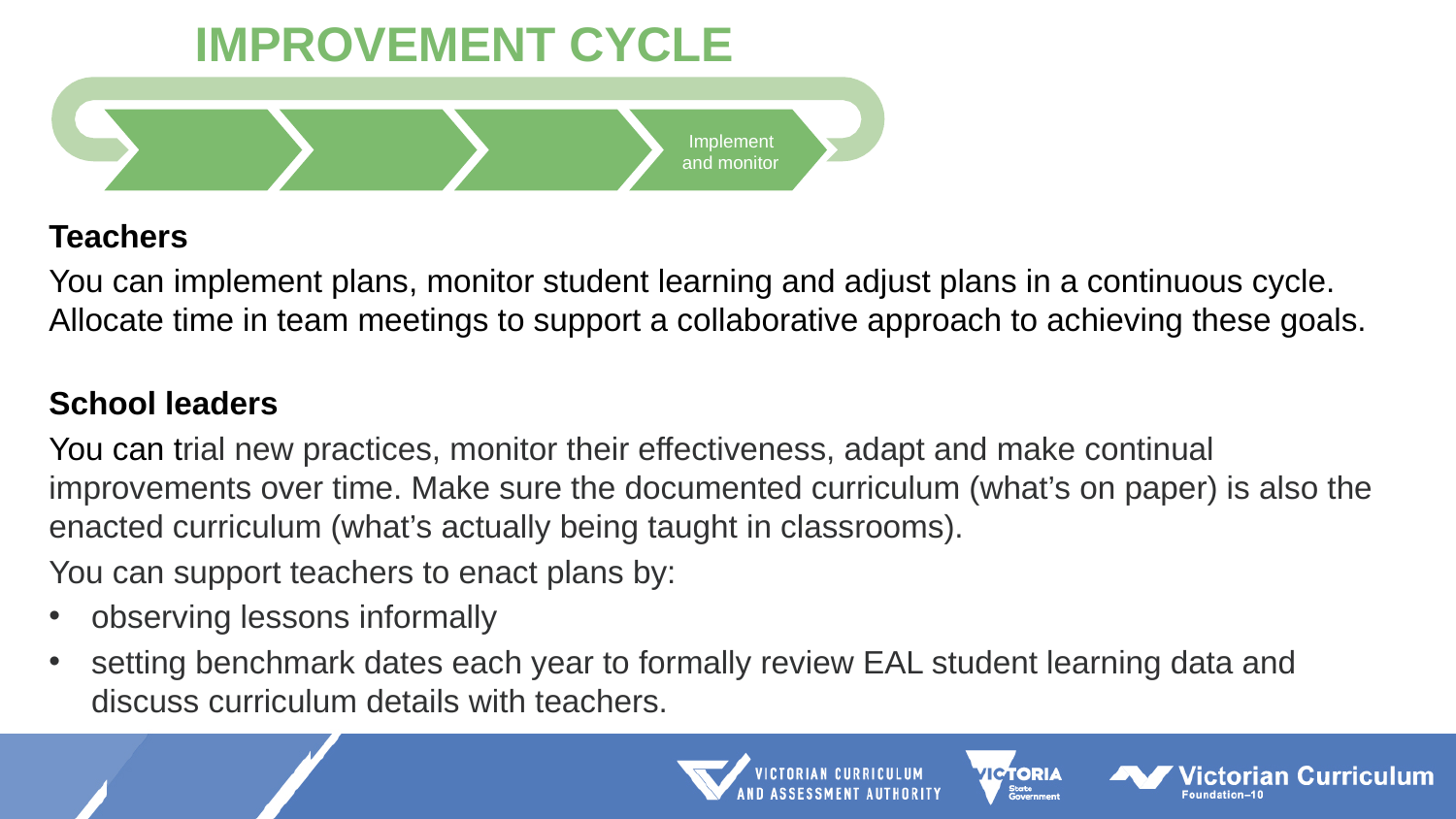

IMPROVEMENT CYCLE

Evaluate and diagnose
Prioritise and set goals
Develop and plan
Implement and monitor

Teachers
You can implement plans, monitor student learning and adjust plans in a continuous cycle. Allocate time in team meetings to support a collaborative approach to achieving these goals.
School leaders
You can trial new practices, monitor their effectiveness, adapt and make continual improvements over time. Make sure the documented curriculum (what’s on paper) is also the enacted curriculum (what’s actually being taught in classrooms).
You can support teachers to enact plans by:
observing lessons informally
setting benchmark dates each year to formally review EAL student learning data and discuss curriculum details with teachers.